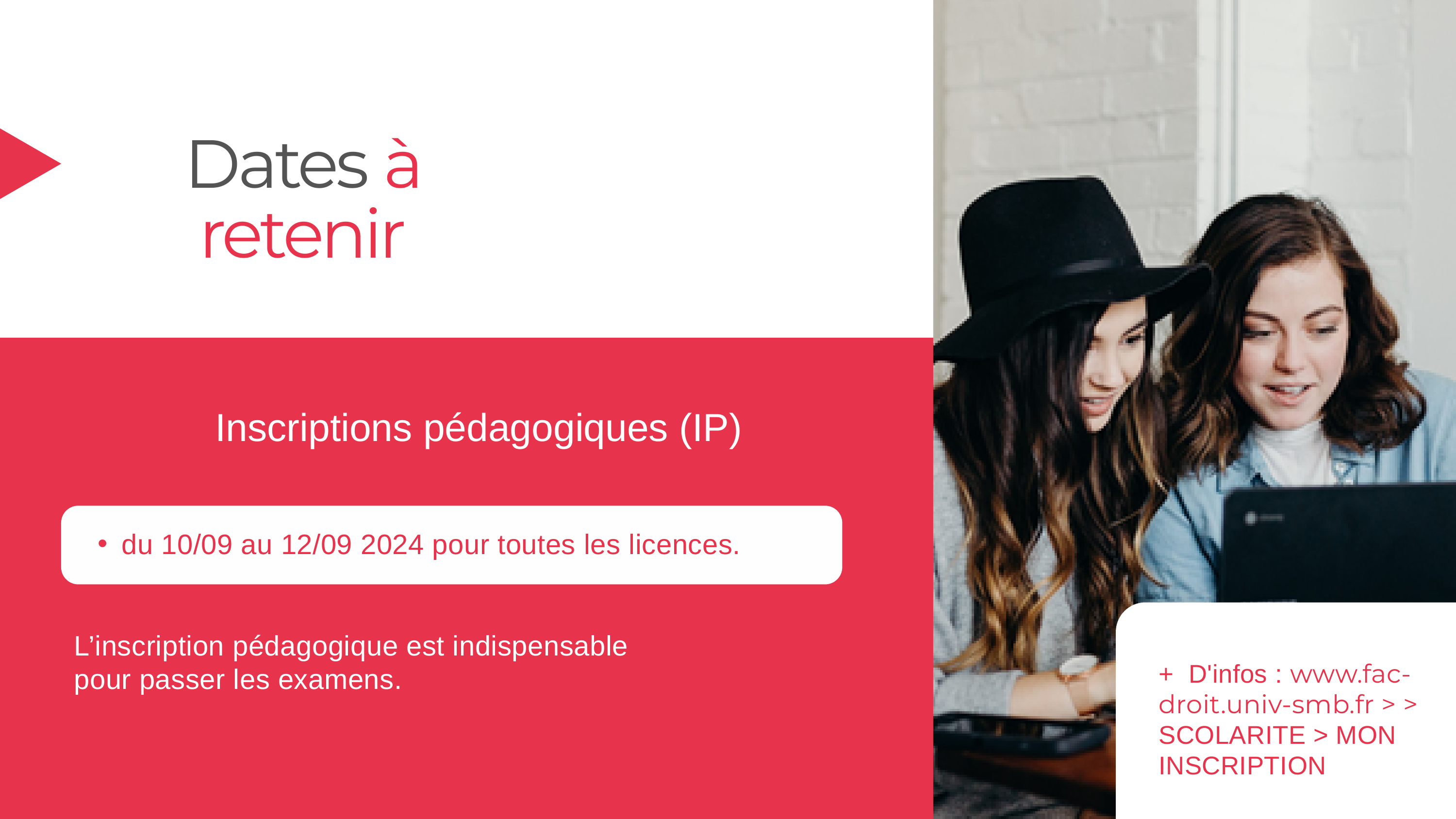

Dates à retenir

Inscriptions pédagogiques (IP)

du 10/09 au 12/09 2024 pour toutes les licences.

L’inscription pédagogique est indispensable
pour passer les examens.

+  D'infos : www.fac-droit.univ-smb.fr > > SCOLARITE > MON INSCRIPTION